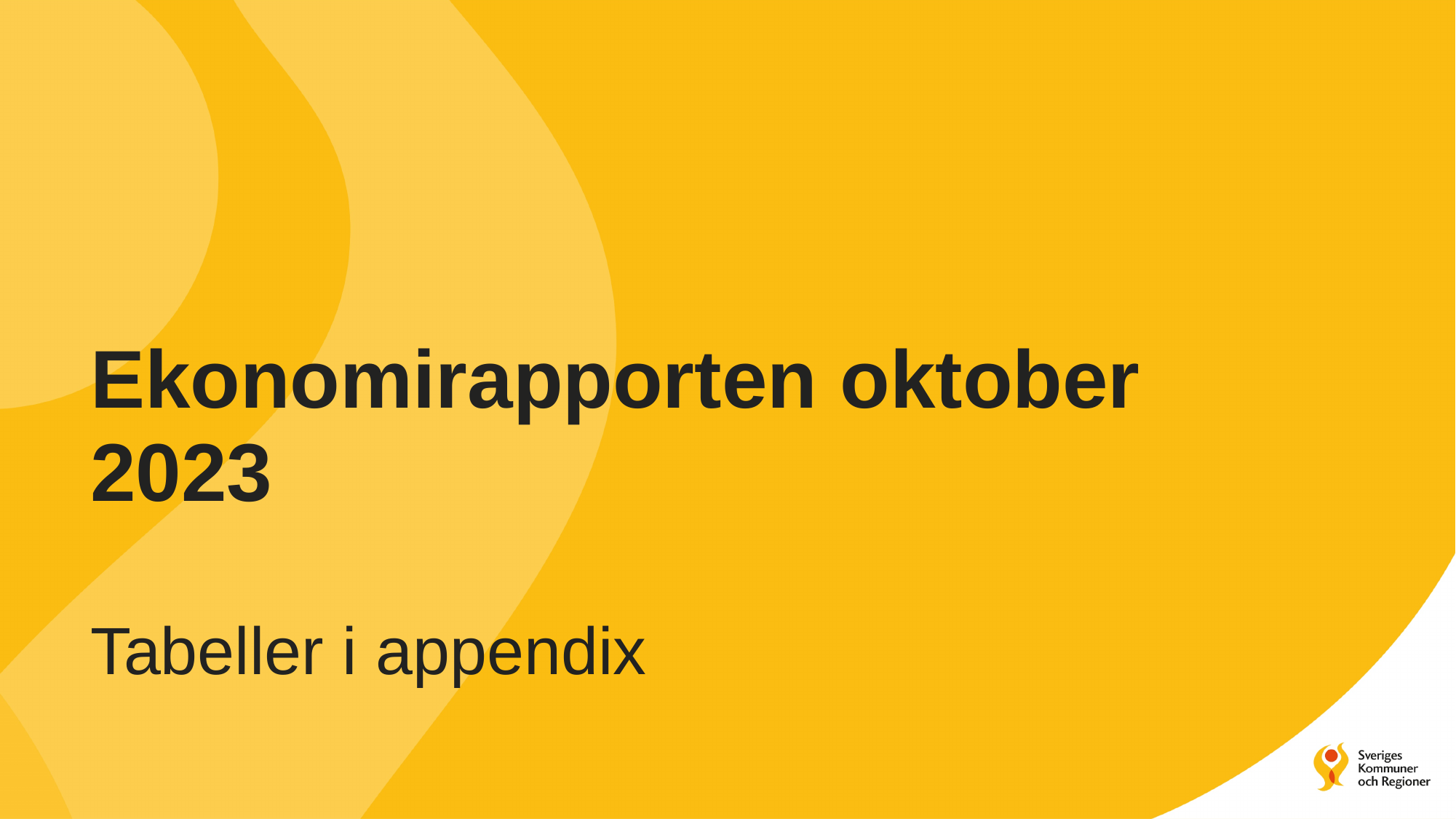

# Ekonomirapporten oktober 2023 Tabeller i appendix